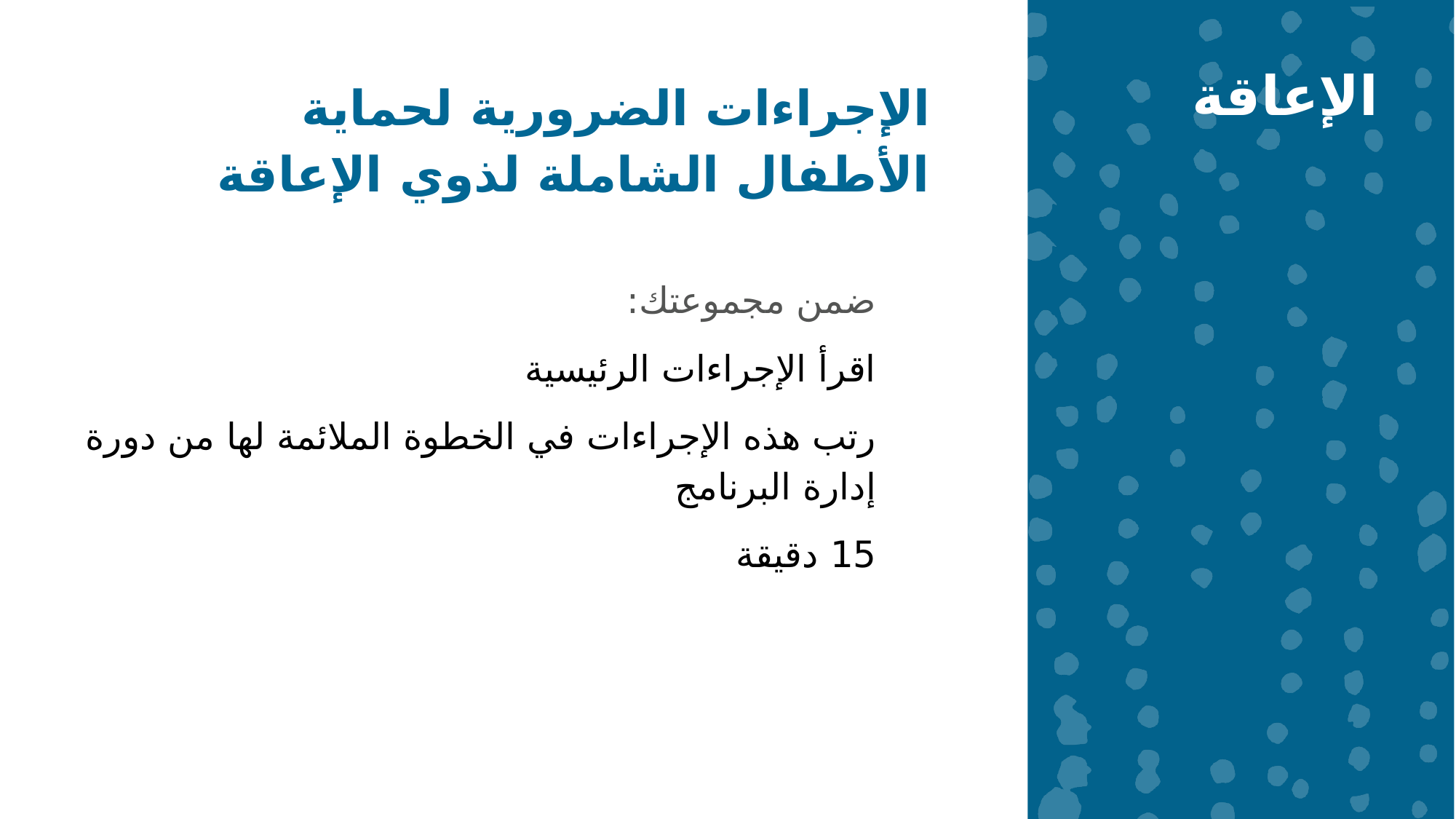

الإجراءات الضرورية لحماية الأطفال الشاملة لذوي الإعاقة
الإعاقة
ضمن مجموعتك:
اقرأ الإجراءات الرئيسية
رتب هذه الإجراءات في الخطوة الملائمة لها من دورة إدارة البرنامج
15 دقيقة